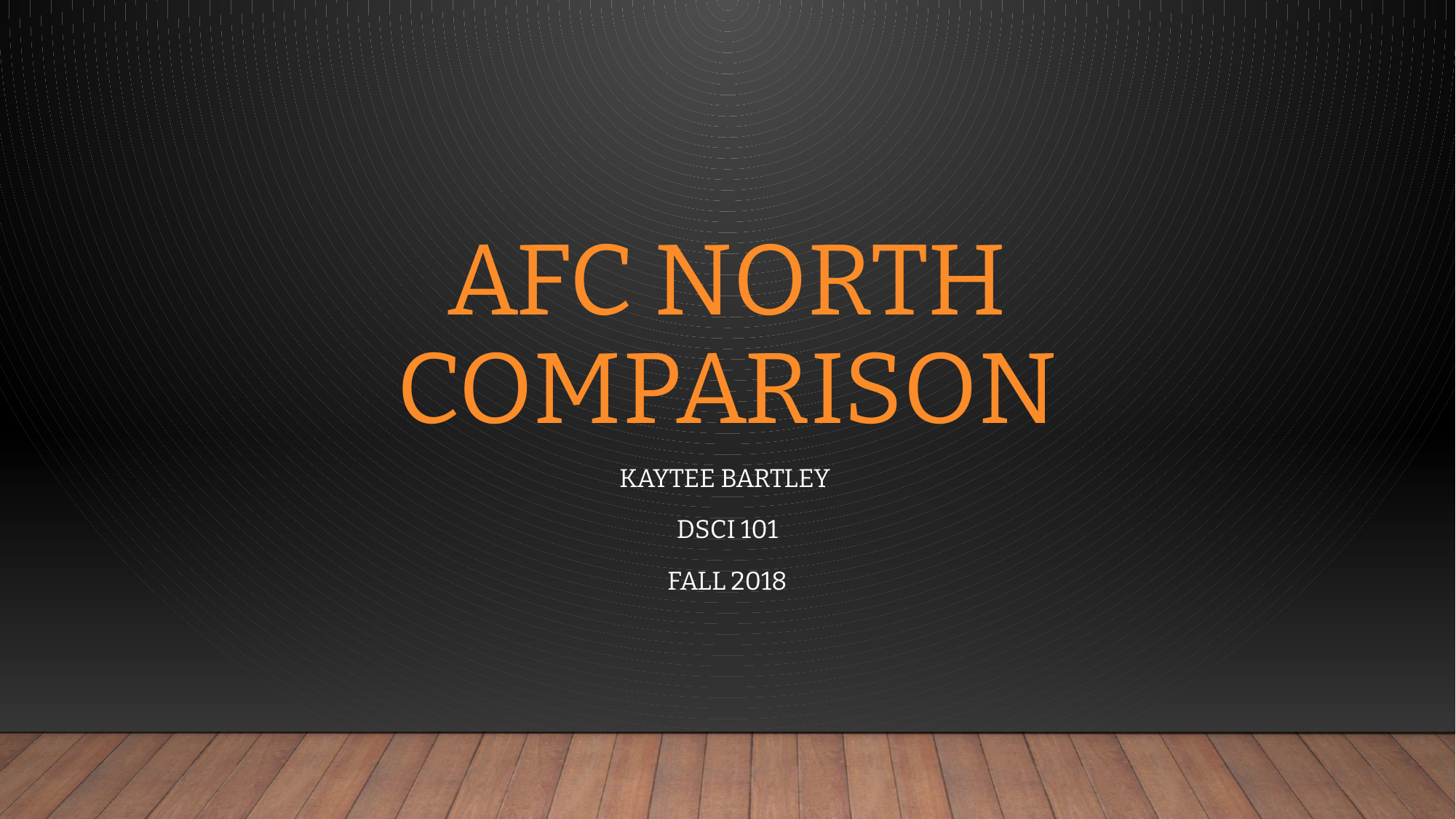

# Afc north Comparison
Kaytee Bartley
DSCI 101
Fall 2018